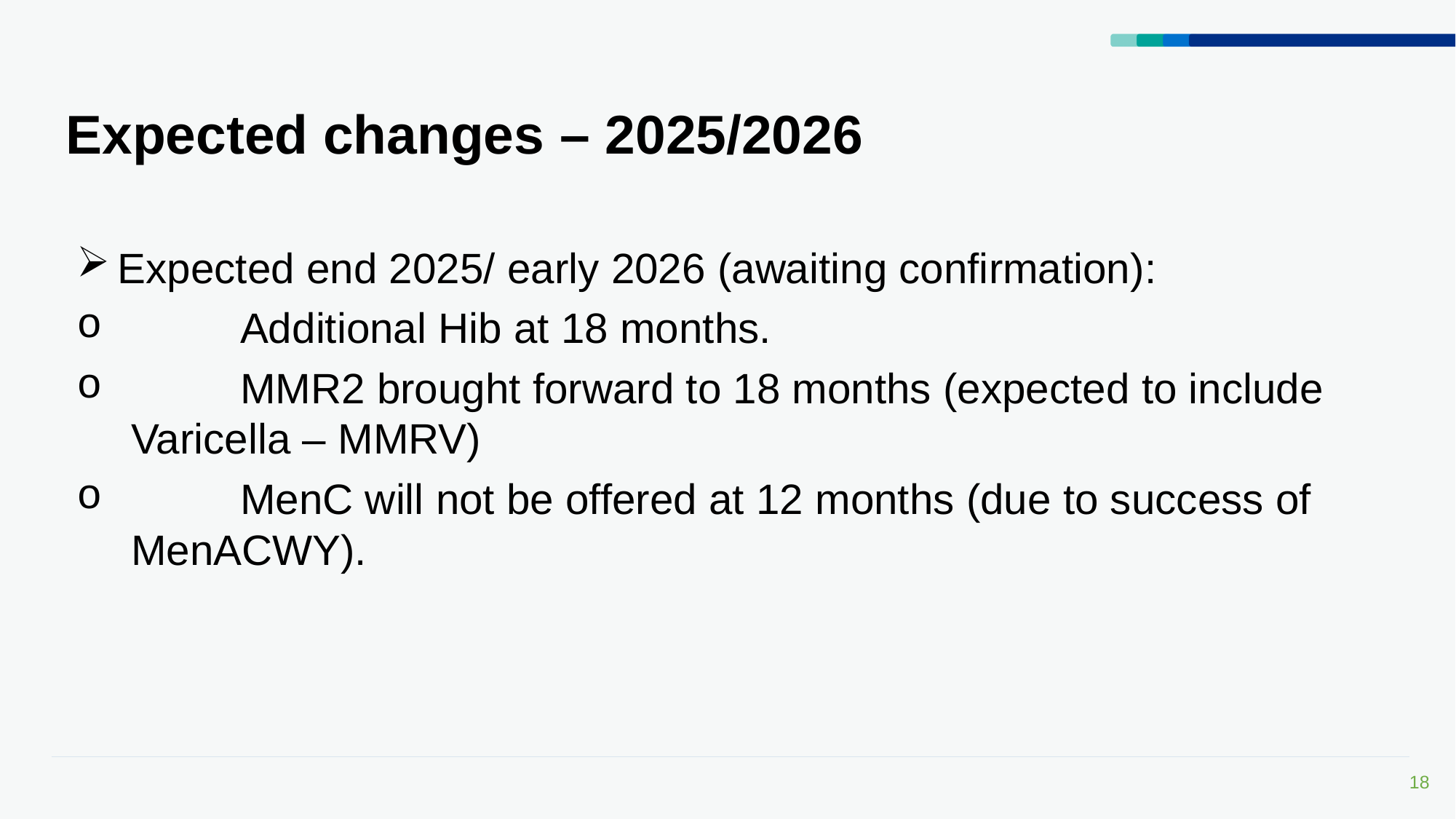

# Expected changes – 2025/2026
Expected end 2025/ early 2026 (awaiting confirmation):
	Additional Hib at 18 months.
	MMR2 brought forward to 18 months (expected to include Varicella – MMRV)
	MenC will not be offered at 12 months (due to success of 	MenACWY).